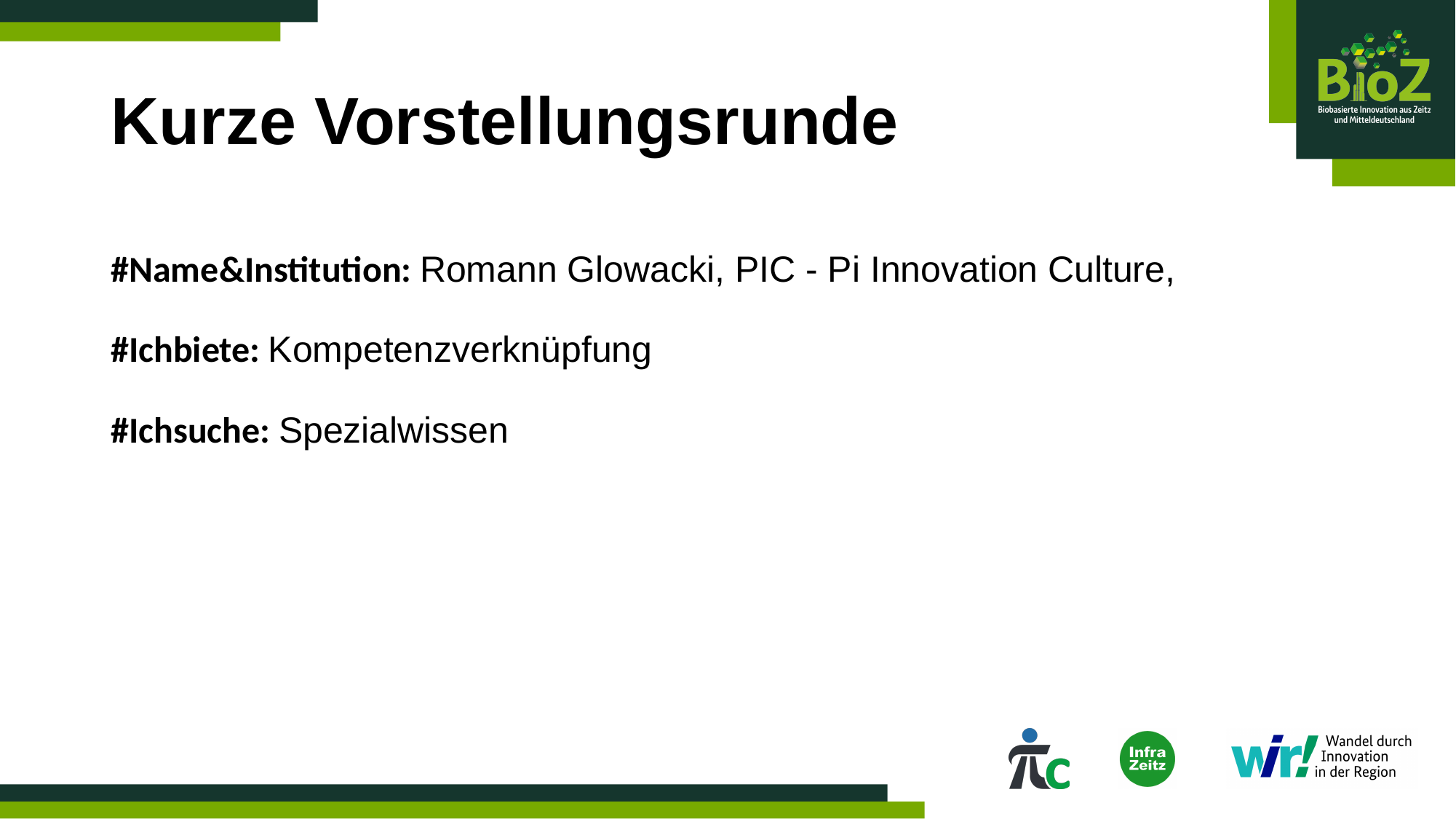

# Kurze Vorstellungsrunde
#Name&Institution: Romann Glowacki, PIC - Pi Innovation Culture,
#Ichbiete: Kompetenzverknüpfung
#Ichsuche: Spezialwissen